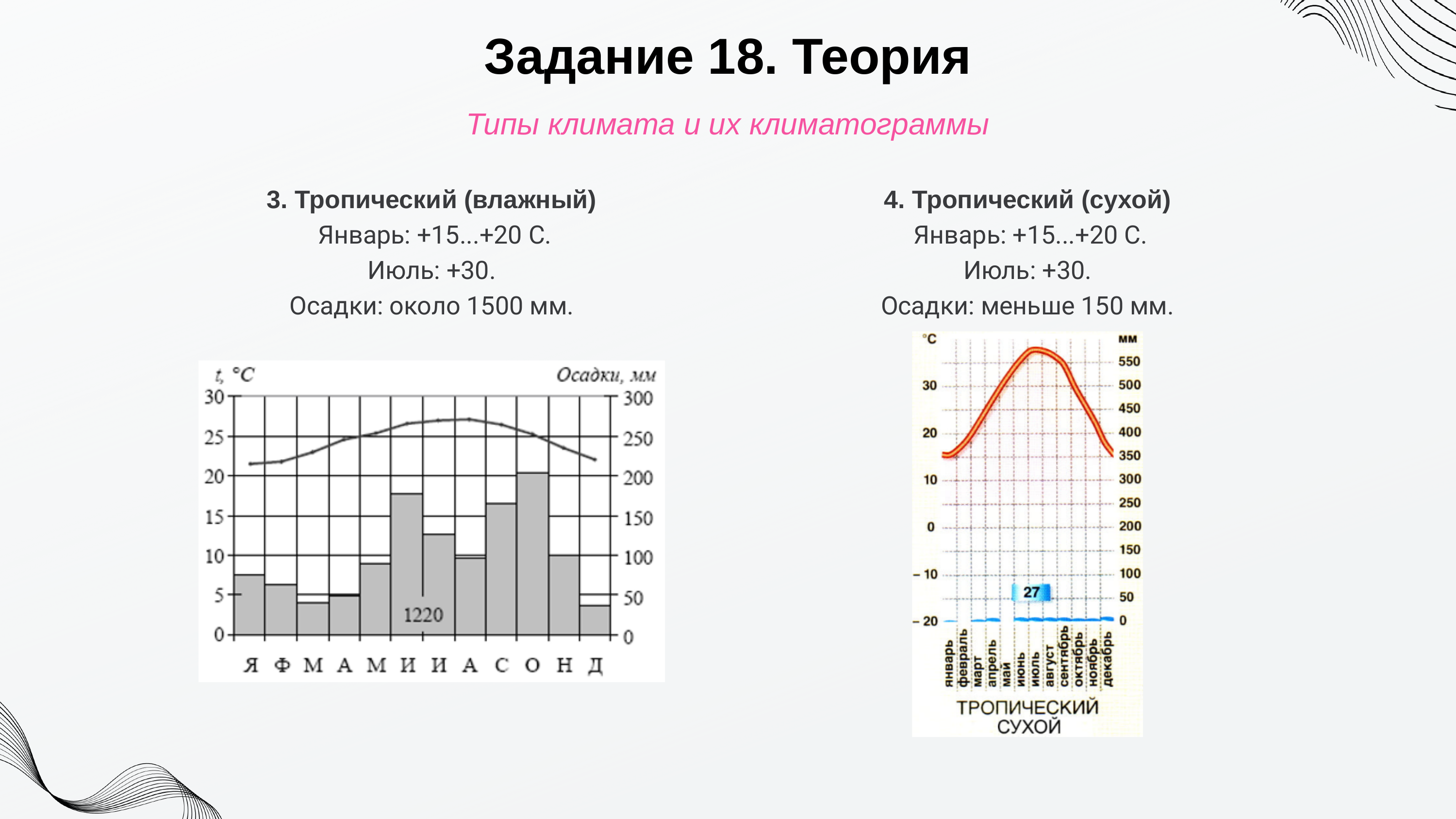

Задание 18. Теория
Типы климата и их климатограммы
3. Тропический (влажный)
 Январь: +15...+20 C.
Июль: +30.
Осадки: около 1500 мм.
4. Тропический (сухой)
 Январь: +15...+20 C.
Июль: +30.
Осадки: меньше 150 мм.